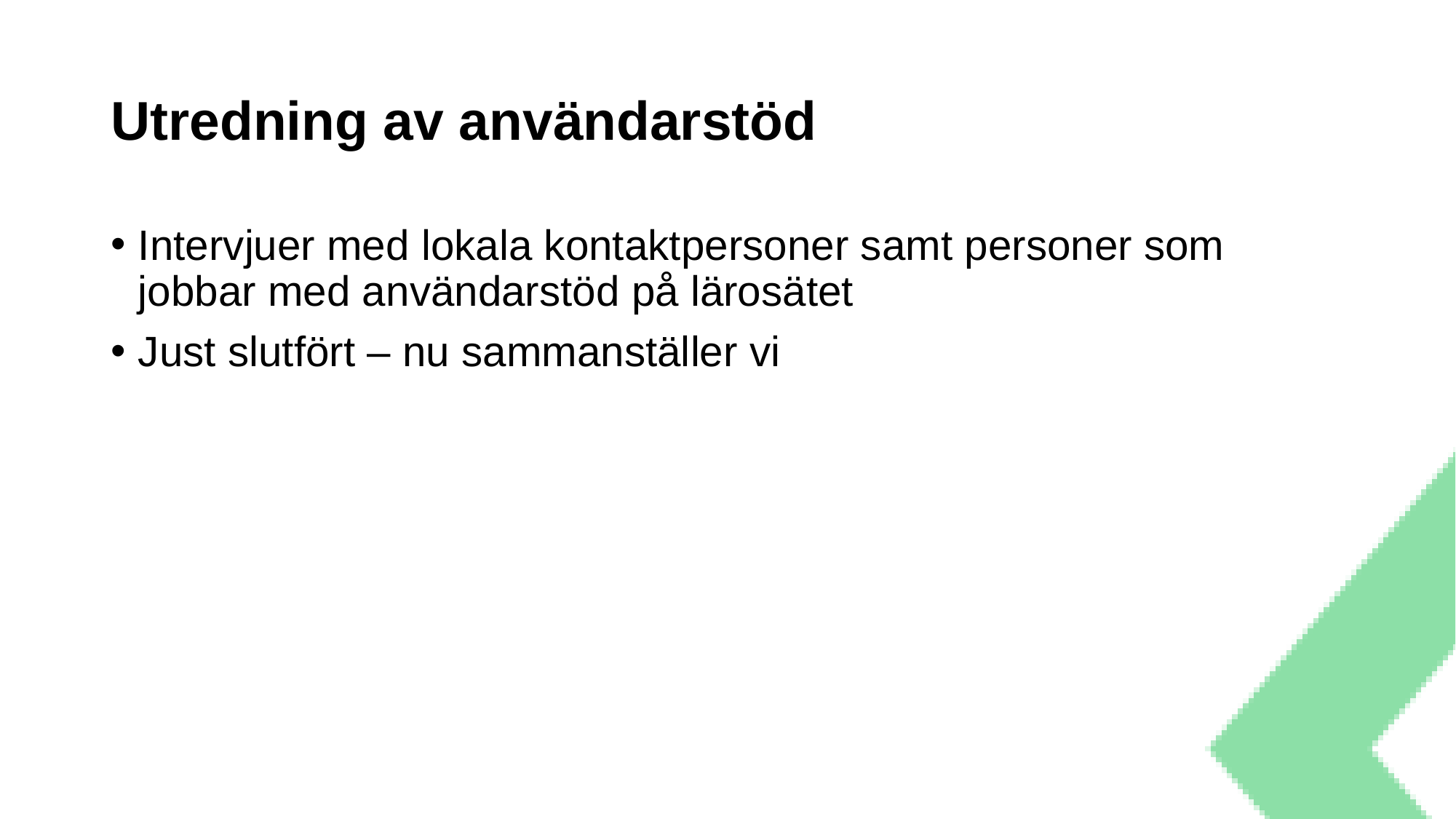

# Utredning av användarstöd
Intervjuer med lokala kontaktpersoner samt personer som jobbar med användarstöd på lärosätet
Just slutfört – nu sammanställer vi